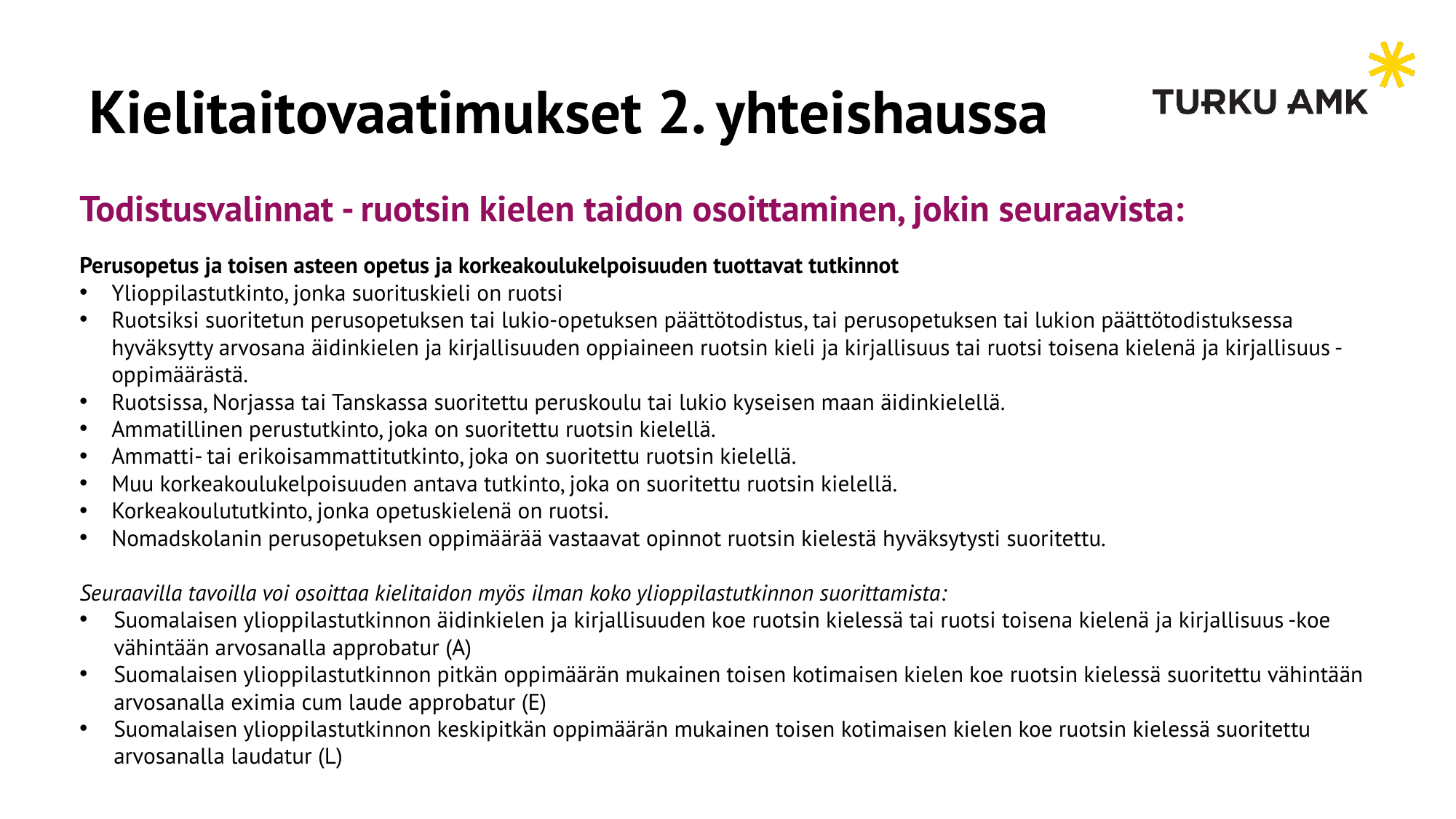

# Kielitaitovaatimukset 2. yhteishaussa
Todistusvalinnat - ruotsin kielen taidon osoittaminen, jokin seuraavista:

Perusopetus ja toisen asteen opetus ja korkeakoulukelpoisuuden tuottavat tutkinnot
Ylioppilastutkinto, jonka suorituskieli on ruotsi
Ruotsiksi suoritetun perusopetuksen tai lukio-opetuksen päättötodistus, tai perusopetuksen tai lukion päättötodistuksessa hyväksytty arvosana äidinkielen ja kirjallisuuden oppiaineen ruotsin kieli ja kirjallisuus tai ruotsi toisena kielenä ja kirjallisuus -oppimäärästä.
Ruotsissa, Norjassa tai Tanskassa suoritettu peruskoulu tai lukio kyseisen maan äidinkielellä.
Ammatillinen perustutkinto, joka on suoritettu ruotsin kielellä.
Ammatti- tai erikoisammattitutkinto, joka on suoritettu ruotsin kielellä.
Muu korkeakoulukelpoisuuden antava tutkinto, joka on suoritettu ruotsin kielellä.
Korkeakoulututkinto, jonka opetuskielenä on ruotsi.
Nomadskolanin perusopetuksen oppimäärää vastaavat opinnot ruotsin kielestä hyväksytysti suoritettu.

Seuraavilla tavoilla voi osoittaa kielitaidon myös ilman koko ylioppilastutkinnon suorittamista:
Suomalaisen ylioppilastutkinnon äidinkielen ja kirjallisuuden koe ruotsin kielessä tai ruotsi toisena kielenä ja kirjallisuus -koe vähintään arvosanalla approbatur (A)
Suomalaisen ylioppilastutkinnon pitkän oppimäärän mukainen toisen kotimaisen kielen koe ruotsin kielessä suoritettu vähintään arvosanalla eximia cum laude approbatur (E)
Suomalaisen ylioppilastutkinnon keskipitkän oppimäärän mukainen toisen kotimaisen kielen koe ruotsin kielessä suoritettu arvosanalla laudatur (L)